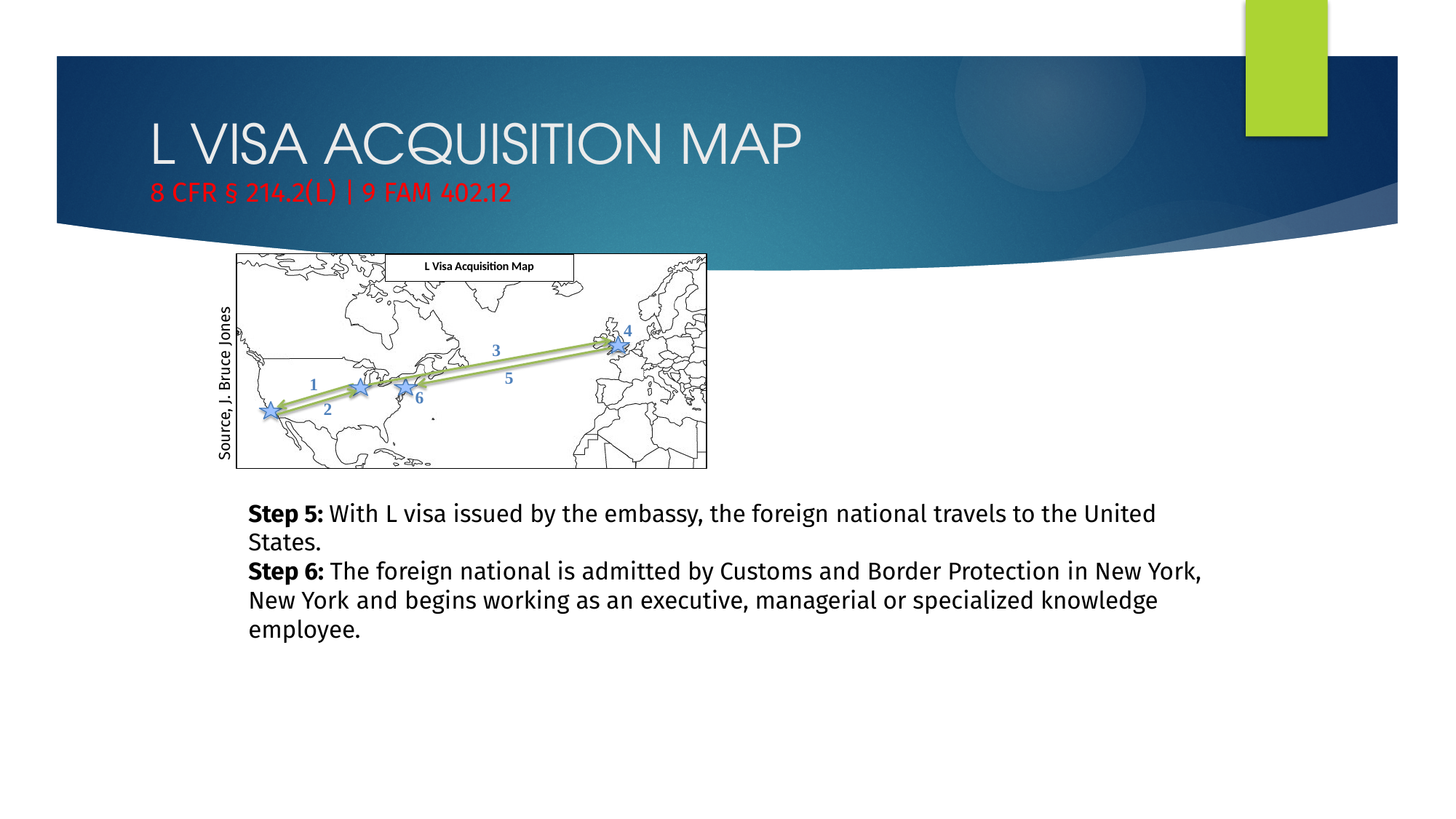

# L VISA ACQUISITION MAP 8 CFR § 214.2(L) | 9 FAM 402.12

L Visa Acquisition Map
4

3

5
1

6

2

Source, J. Bruce Jones
Step 5: With L visa issued by the embassy, the foreign national travels to the United States.
Step 6: The foreign national is admitted by Customs and Border Protection in New York, New York and begins working as an executive, managerial or specialized knowledge employee.